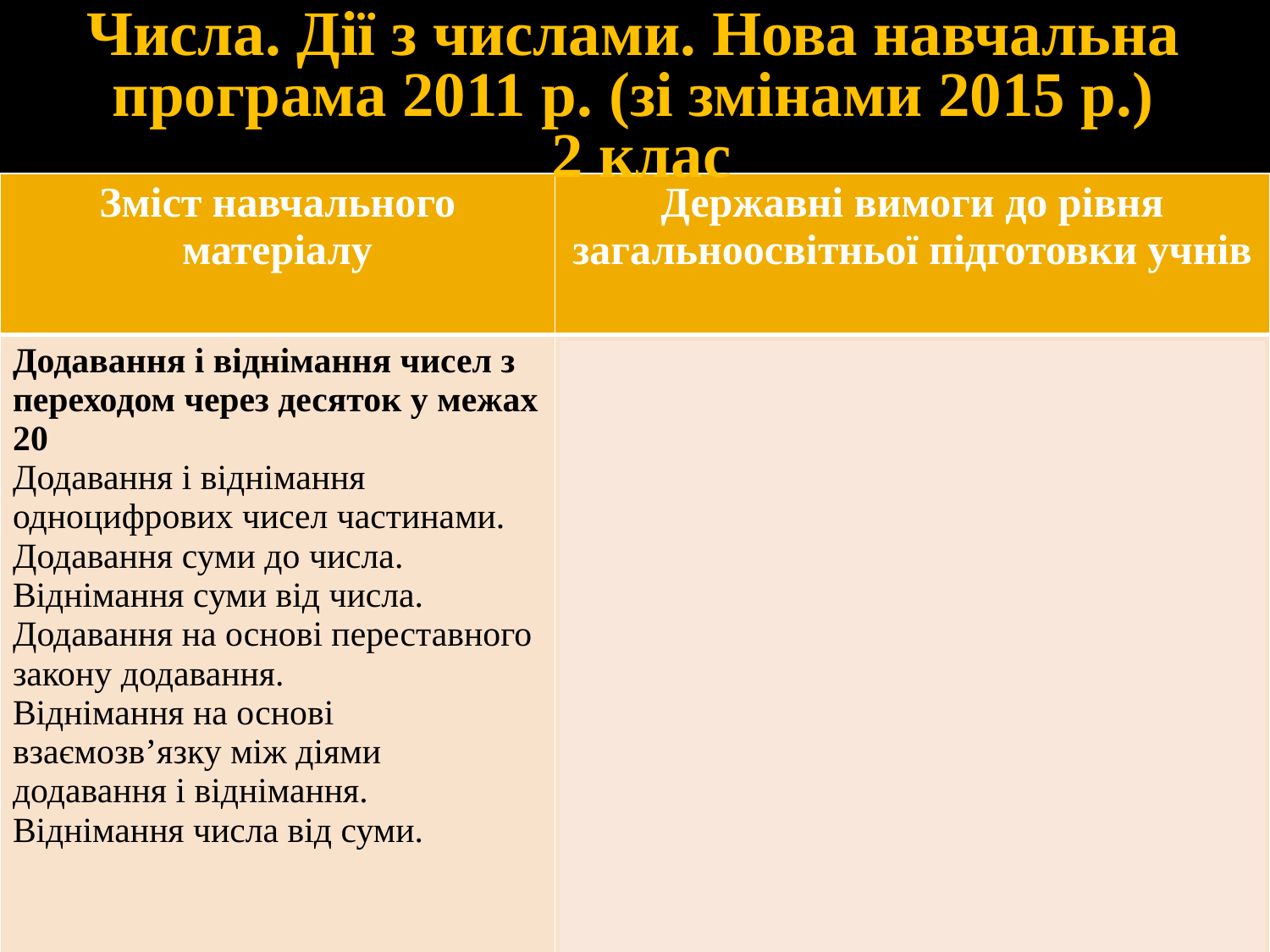

# Числа. Дії з числами. Нова навчальна програма 2011 р. (зі змінами 2015 р.) 2 клас
| Зміст навчального матеріалу | Державні вимоги до рівня загальноосвітньої підготовки учнів |
| --- | --- |
| Додавання і віднімання чисел з переходом через десяток у межах 20 Додавання і віднімання одноцифрових чисел частинами. Додавання суми до числа. Віднімання суми від числа. Додавання на основі переставного закону додавання. Віднімання на основі взаємозв’язку між діями додавання і віднімання. Віднімання числа від суми. | розуміє сутність додавання і віднімання одноцифрових чисел частинами; розуміє сутність властивостей додавання суми до числа, віднімання суми від числа та числа від суми; застосовує взаємозв’язок між діями додавання і віднімання при відніманні з переходом через десяток; застосовує переставний закон додавання, правила віднімання суми від числа, віднімання числа від суми в обчисленнях; |